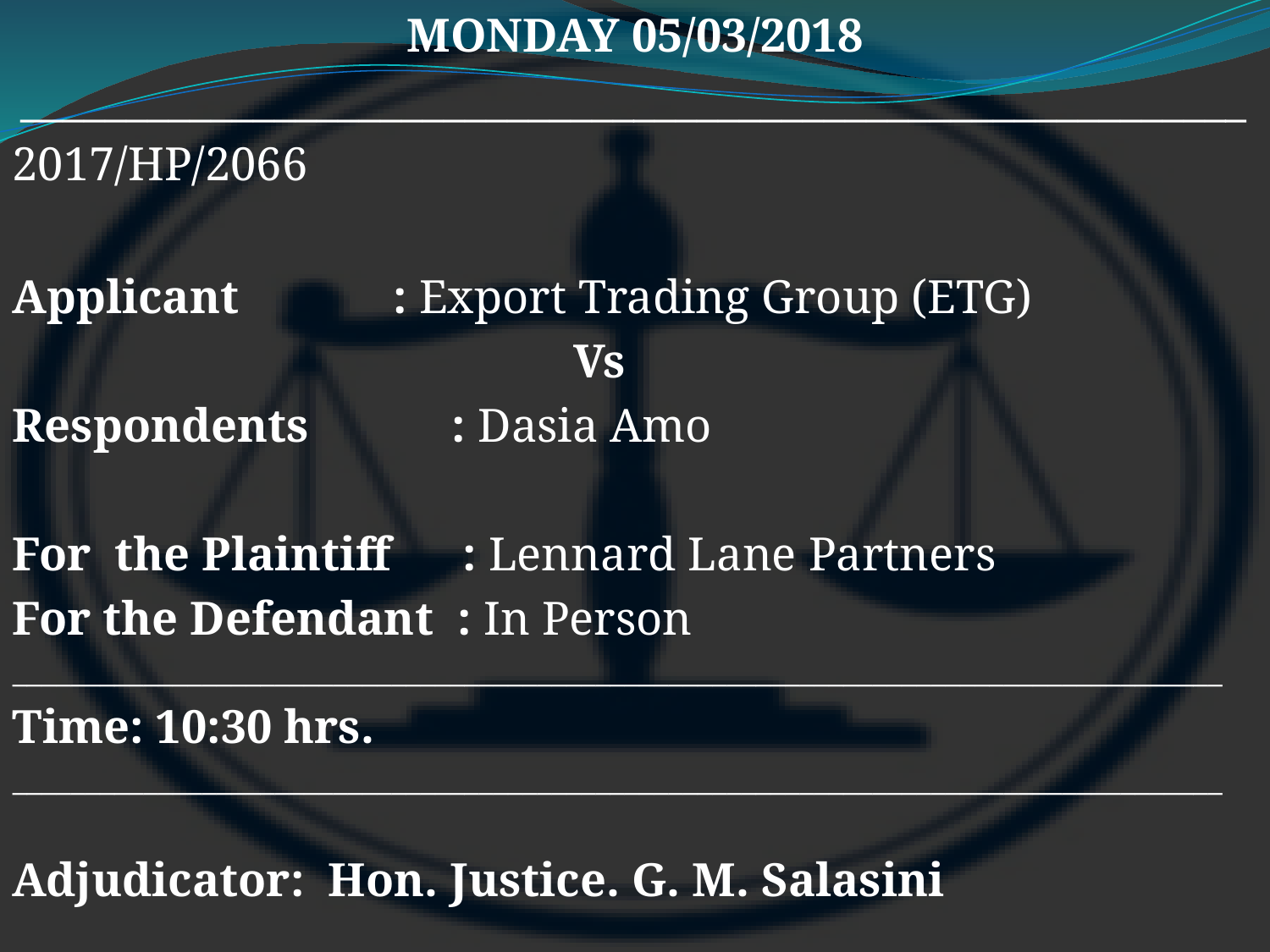

MONDAY 05/03/2018
__________________________________________________________
2017/HP/2066

Applicant 	 	: Export Trading Group (ETG)
				 	 Vs
Respondents            : Dasia Amo

For  the Plaintiff      : Lennard Lane Partners
For the Defendant  : In Person
___________________________________________________________________________________
Time: 10:30 hrs.
___________________________________________________________________________________

Adjudicator:  Hon. Justice. G. M. Salasini